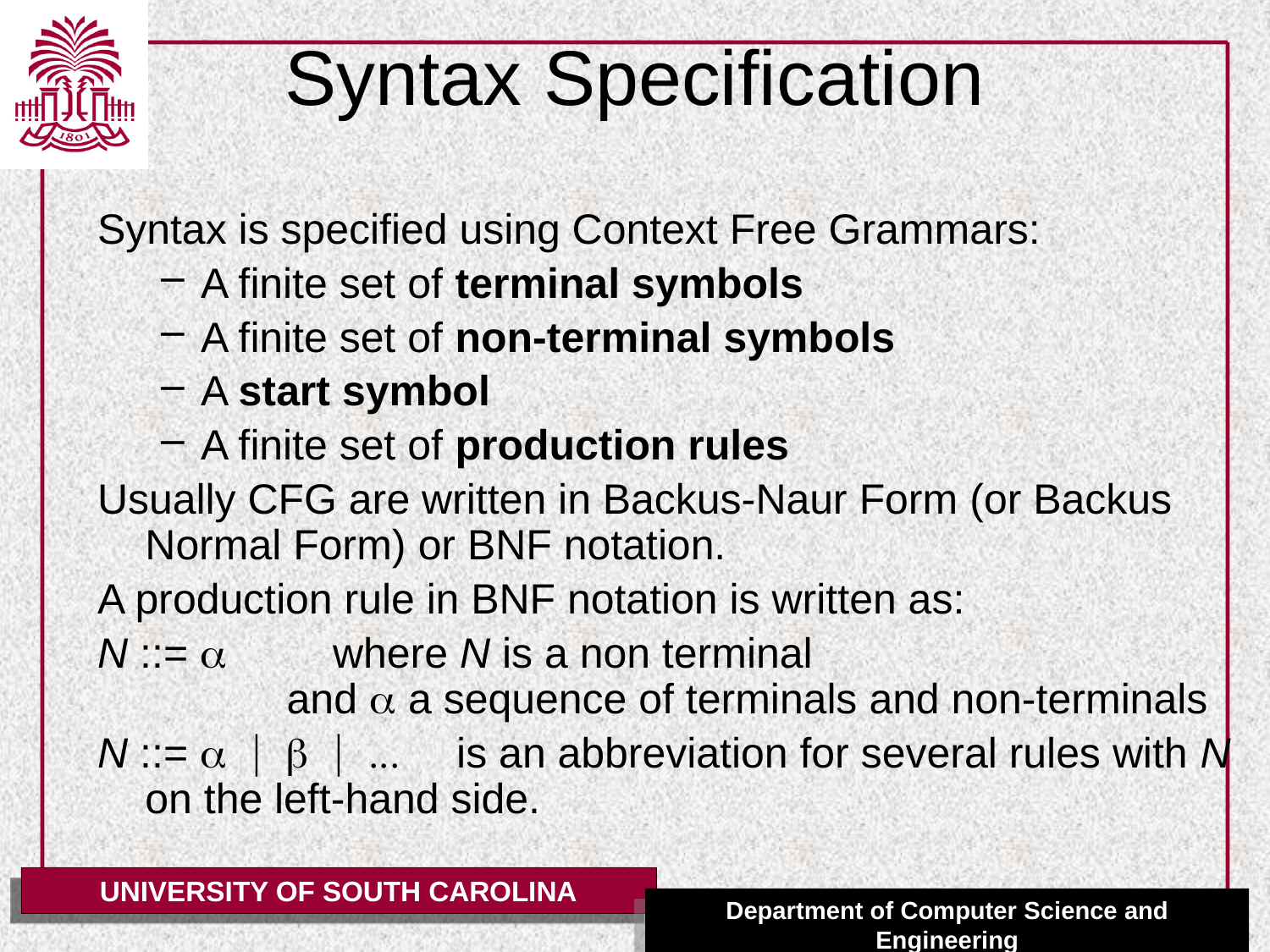

# Syntax Specification
Syntax is specified using Context Free Grammars:
A finite set of terminal symbols
A finite set of non-terminal symbols
A start symbol
A finite set of production rules
Usually CFG are written in Backus-Naur Form (or Backus Normal Form) or BNF notation.
A production rule in BNF notation is written as:
N ::= α     where N is a non terminal
            and α a sequence of terminals and non-terminals
N ::= α | β | ...    is an abbreviation for several rules with N on the left-hand side.